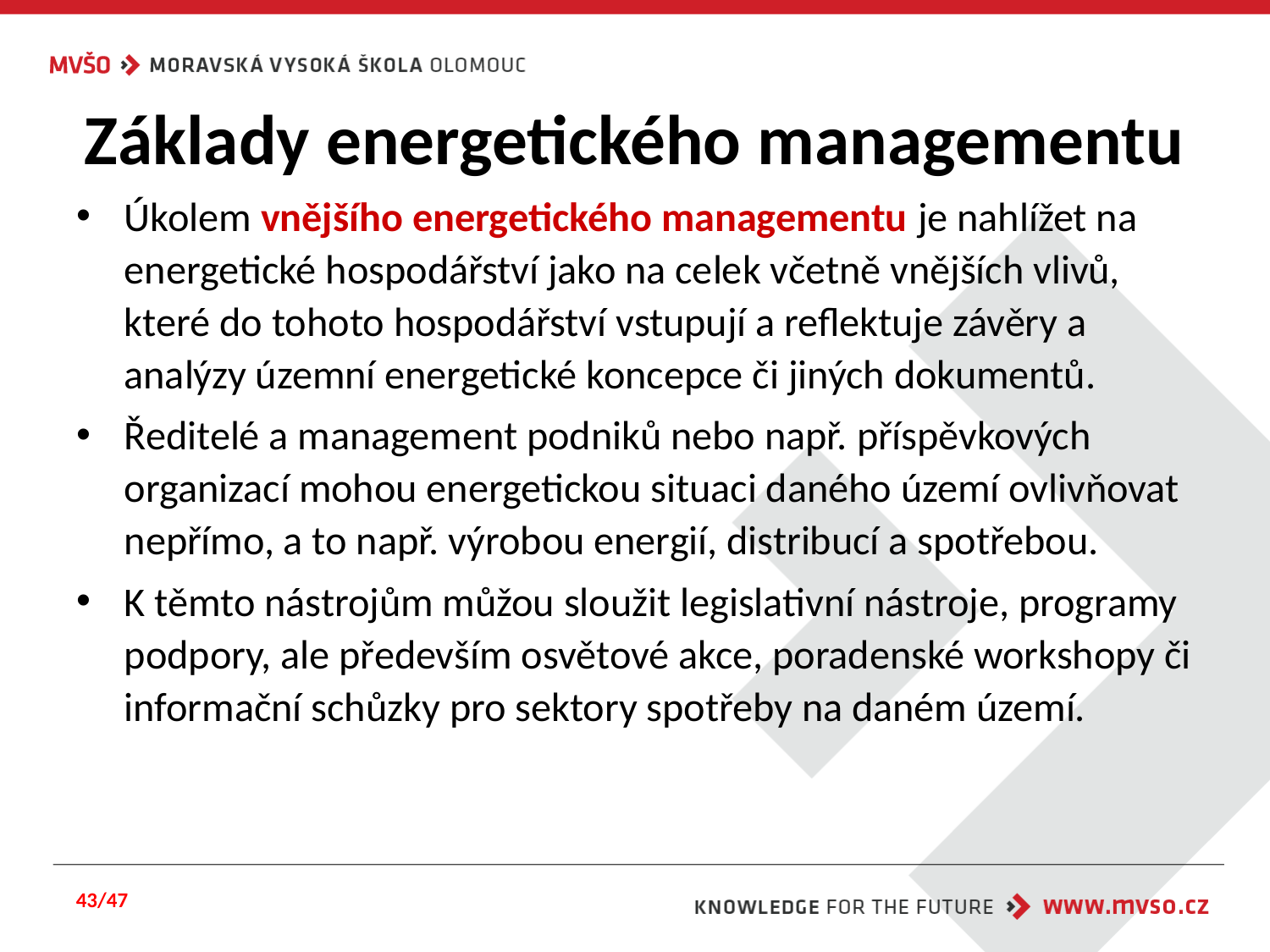

# Základy energetického managementu
Úkolem vnějšího energetického managementu je nahlížet na energetické hospodářství jako na celek včetně vnějších vlivů, které do tohoto hospodářství vstupují a reflektuje závěry a analýzy územní energetické koncepce či jiných dokumentů.
Ředitelé a management podniků nebo např. příspěvkových organizací mohou energetickou situaci daného území ovlivňovat nepřímo, a to např. výrobou energií, distribucí a spotřebou.
K těmto nástrojům můžou sloužit legislativní nástroje, programy podpory, ale především osvětové akce, poradenské workshopy či informační schůzky pro sektory spotřeby na daném území.
43/47